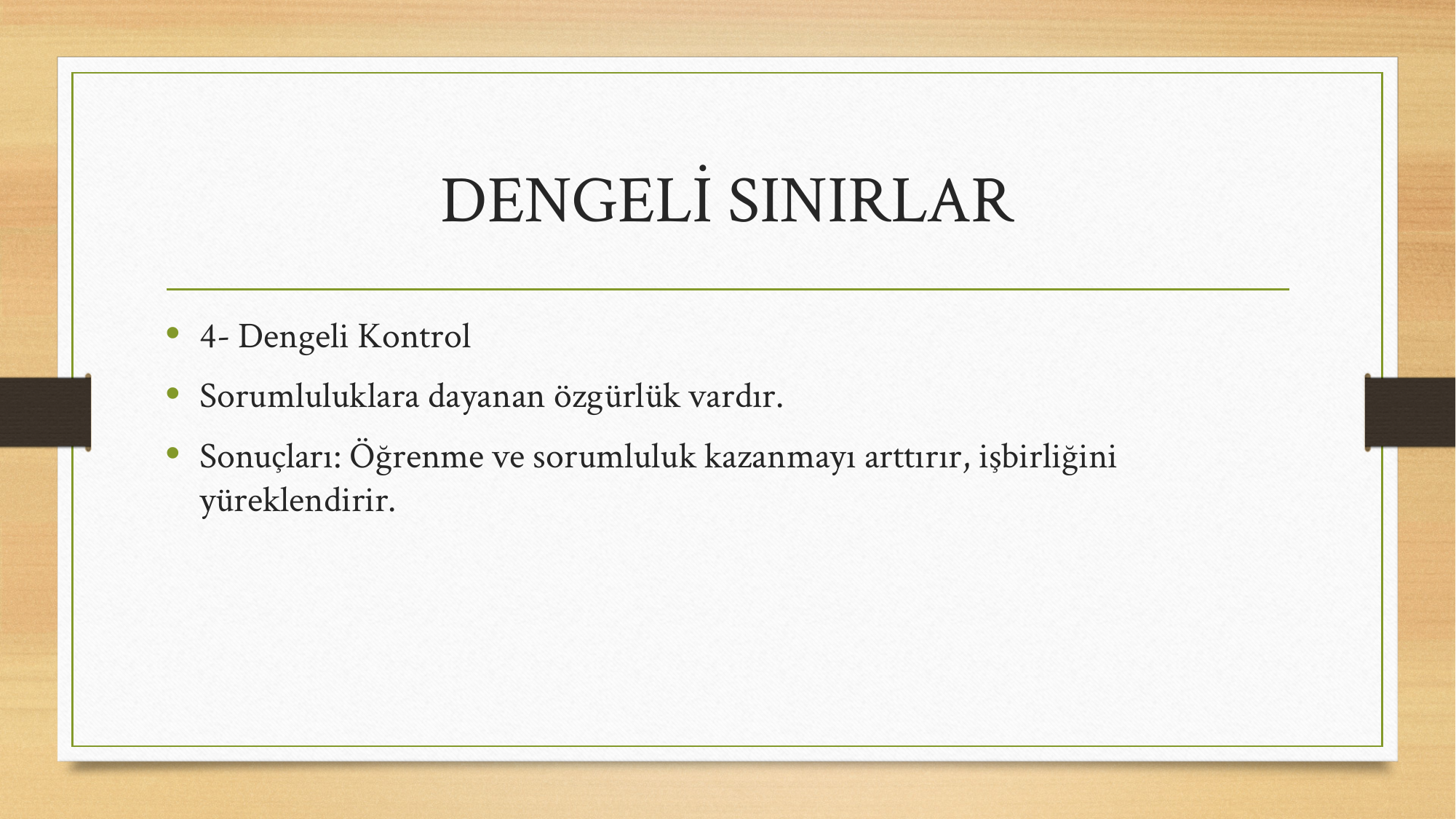

# DENGELİ SINIRLAR
4- Dengeli Kontrol
Sorumluluklara dayanan özgürlük vardır.
Sonuçları: Öğrenme ve sorumluluk kazanmayı arttırır, işbirliğini yüreklendirir.